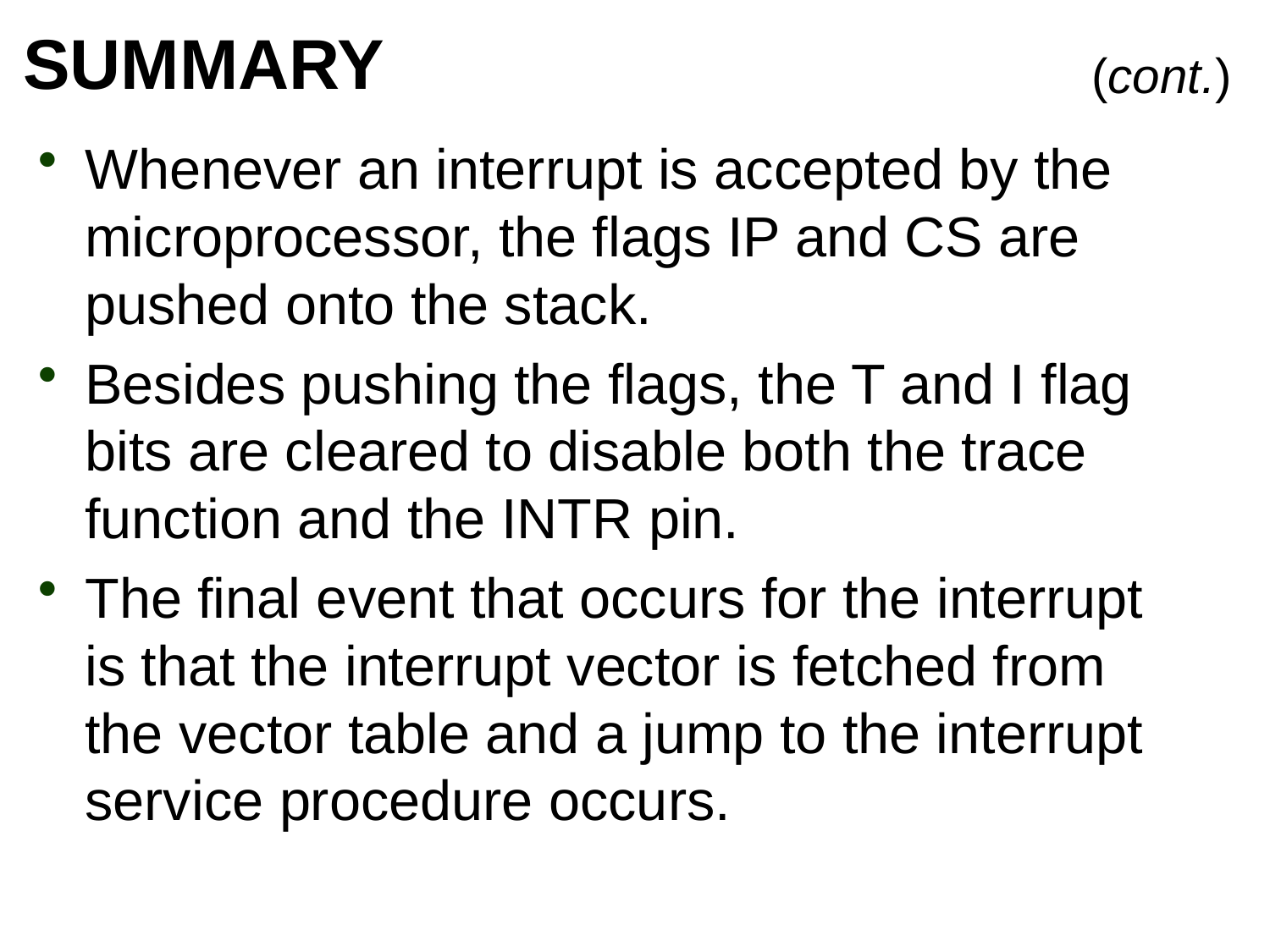

# SUMMARY
(cont.)
Whenever an interrupt is accepted by the microprocessor, the flags IP and CS are pushed onto the stack.
Besides pushing the flags, the T and I flag bits are cleared to disable both the trace function and the INTR pin.
The final event that occurs for the interrupt is that the interrupt vector is fetched from the vector table and a jump to the interrupt service procedure occurs.